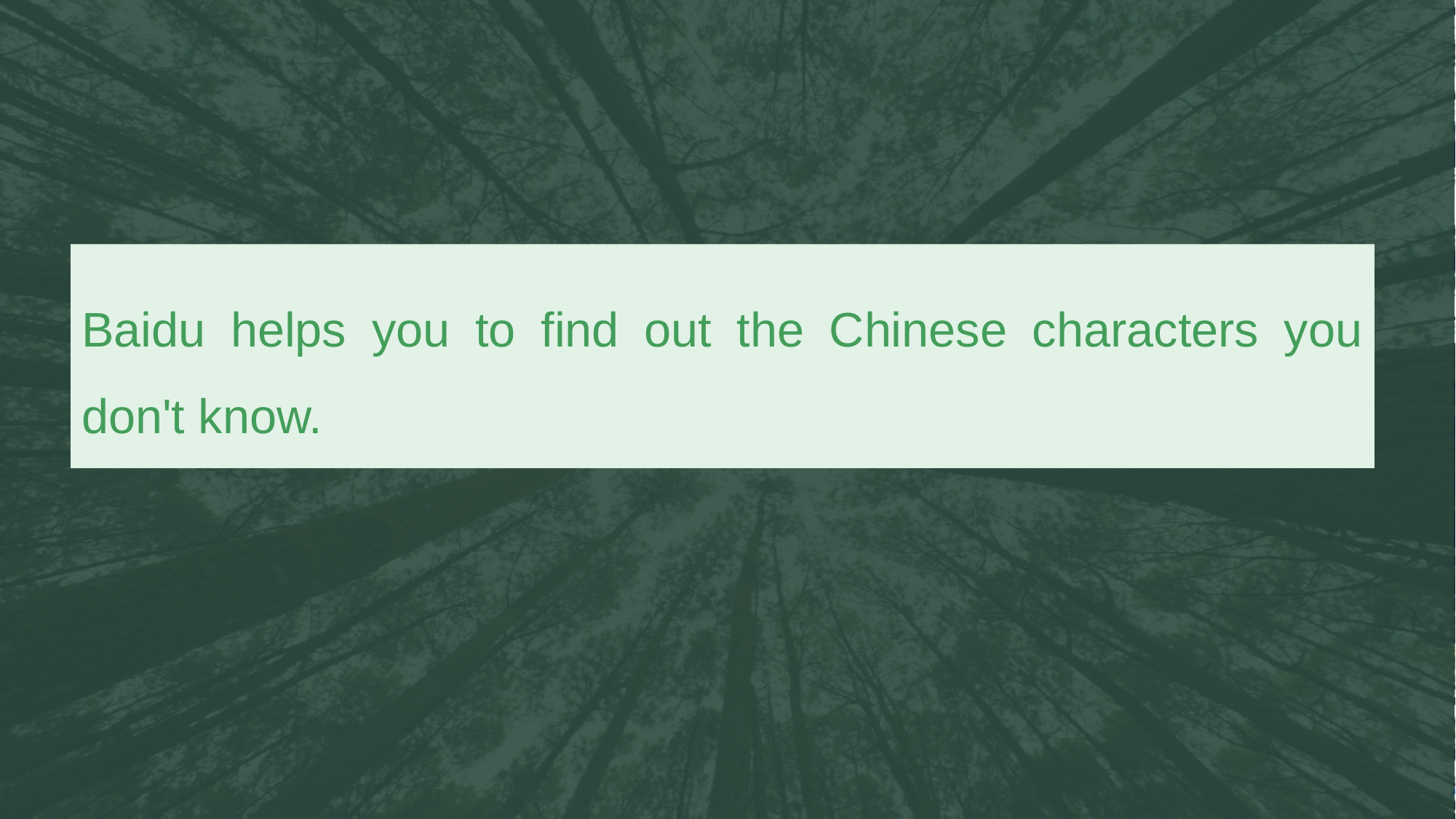

Baidu helps you to find out the Chinese characters you don't know.